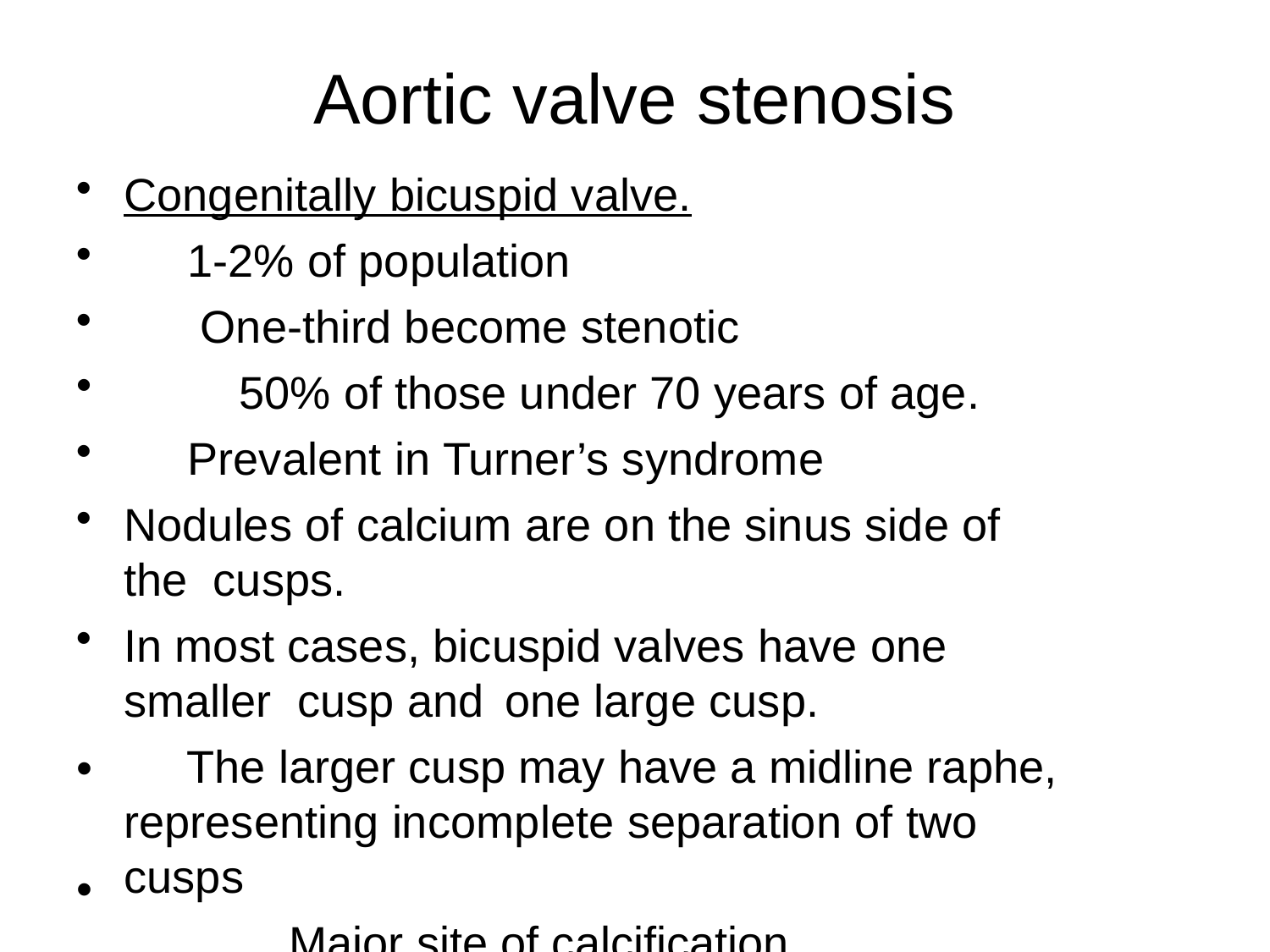

# Aortic valve stenosis
Congenitally bicuspid valve.
1-2% of population
One-third become stenotic
50% of those under 70 years of age.
Prevalent in Turner’s syndrome
Nodules of calcium are on the sinus side of the  cusps.
In most cases, bicuspid valves have one smaller  cusp and	one large cusp.
The larger cusp may have a midline raphe,  representing incomplete separation of two cusps
Major site of calcification
•
•